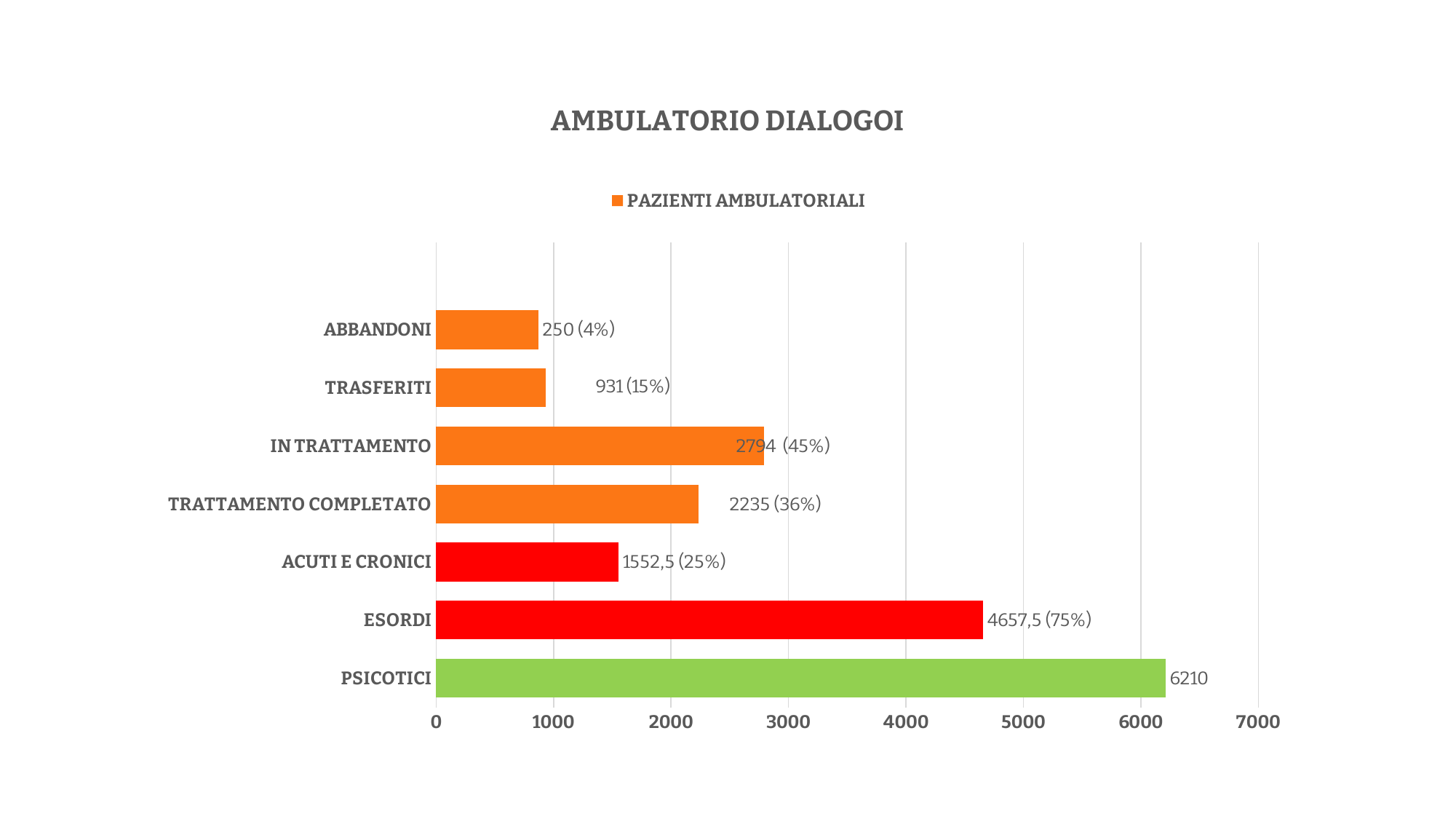

### Chart: AMBULATORIO DIALOGOI

| Category | PAZIENTI AMBULATORIALI |
|---|---|
| PSICOTICI | 6210.0 |
| ESORDI | 4657.5 |
| ACUTI E CRONICI | 1552.5 |
|  TRATTAMENTO COMPLETATO | 2235.0 |
| IN TRATTAMENTO | 2794.5 |
| TRASFERITI | 931.0 |
| ABBANDONI | 869.0 |